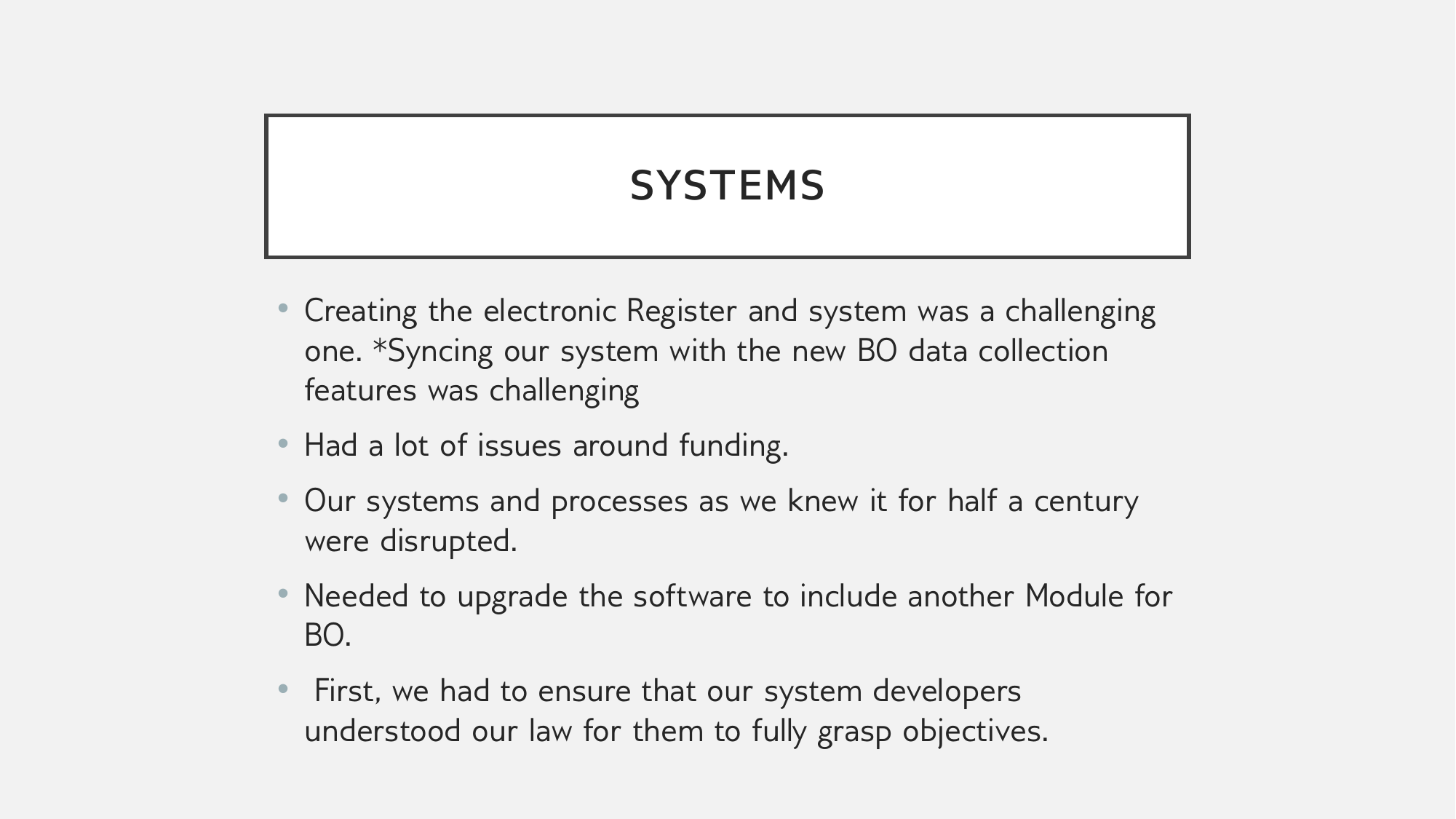

# SYSTEMS
Creating the electronic Register and system was a challenging one. *Syncing our system with the new BO data collection features was challenging
Had a lot of issues around funding.
Our systems and processes as we knew it for half a century were disrupted.
Needed to upgrade the software to include another Module for BO.
 First, we had to ensure that our system developers understood our law for them to fully grasp objectives.